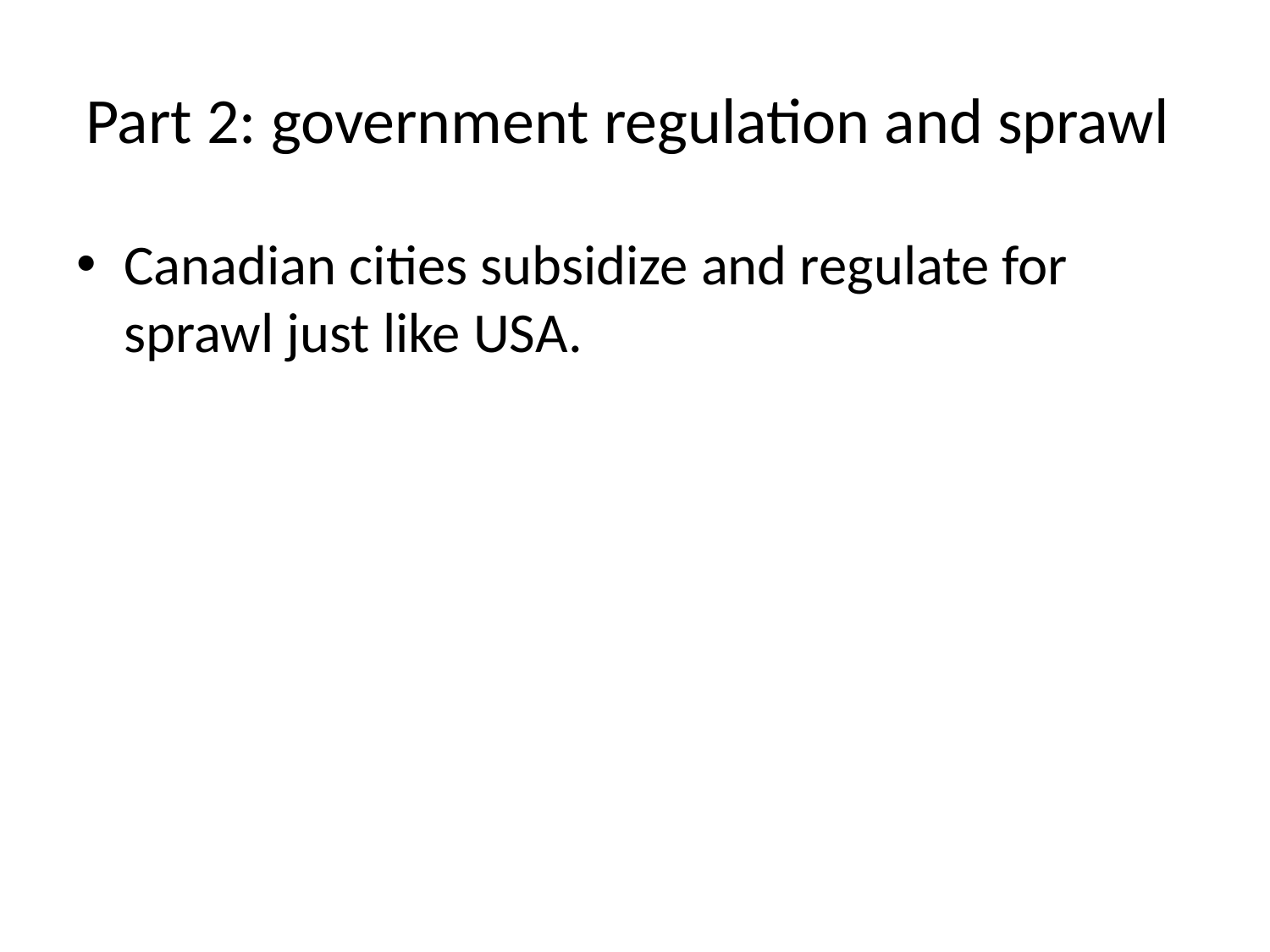

# Part 2: government regulation and sprawl
Canadian cities subsidize and regulate for sprawl just like USA.